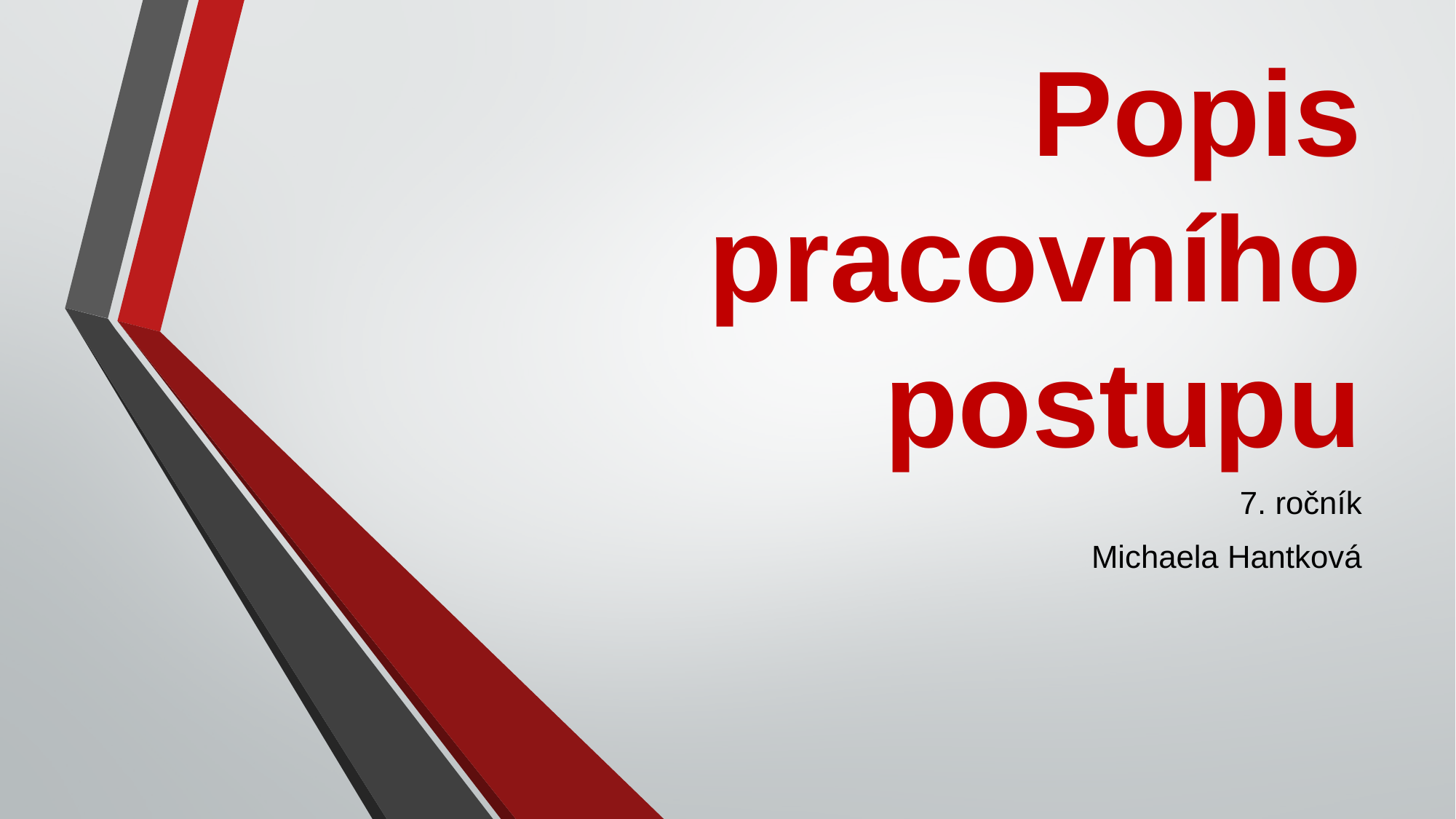

# Popis pracovního postupu
7. ročník
Michaela Hantková